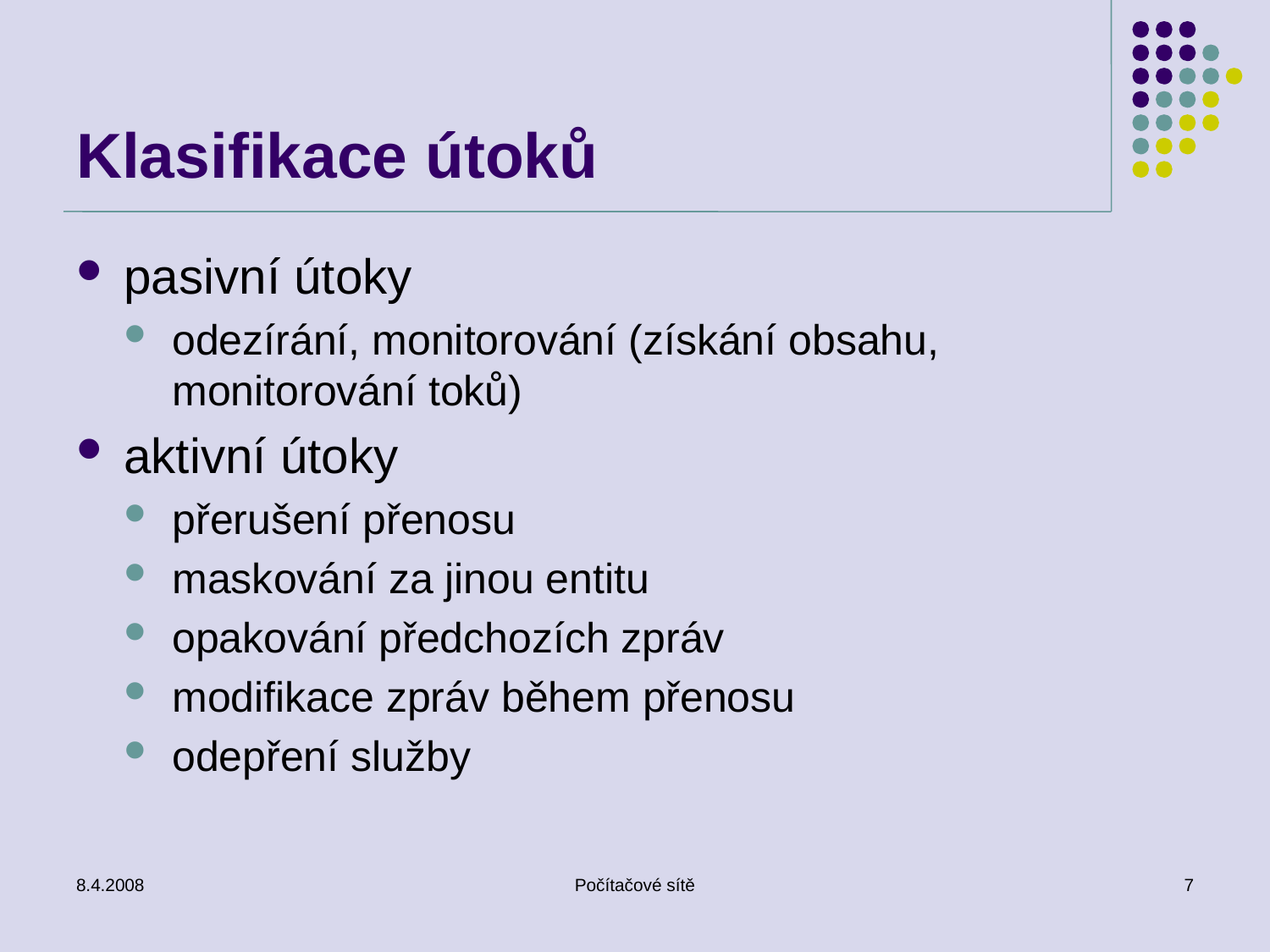

# Klasifikace útoků
pasivní útoky
odezírání, monitorování (získání obsahu, monitorování toků)
aktivní útoky
přerušení přenosu
maskování za jinou entitu
opakování předchozích zpráv
modifikace zpráv během přenosu
odepření služby
8.4.2008
Počítačové sítě
7